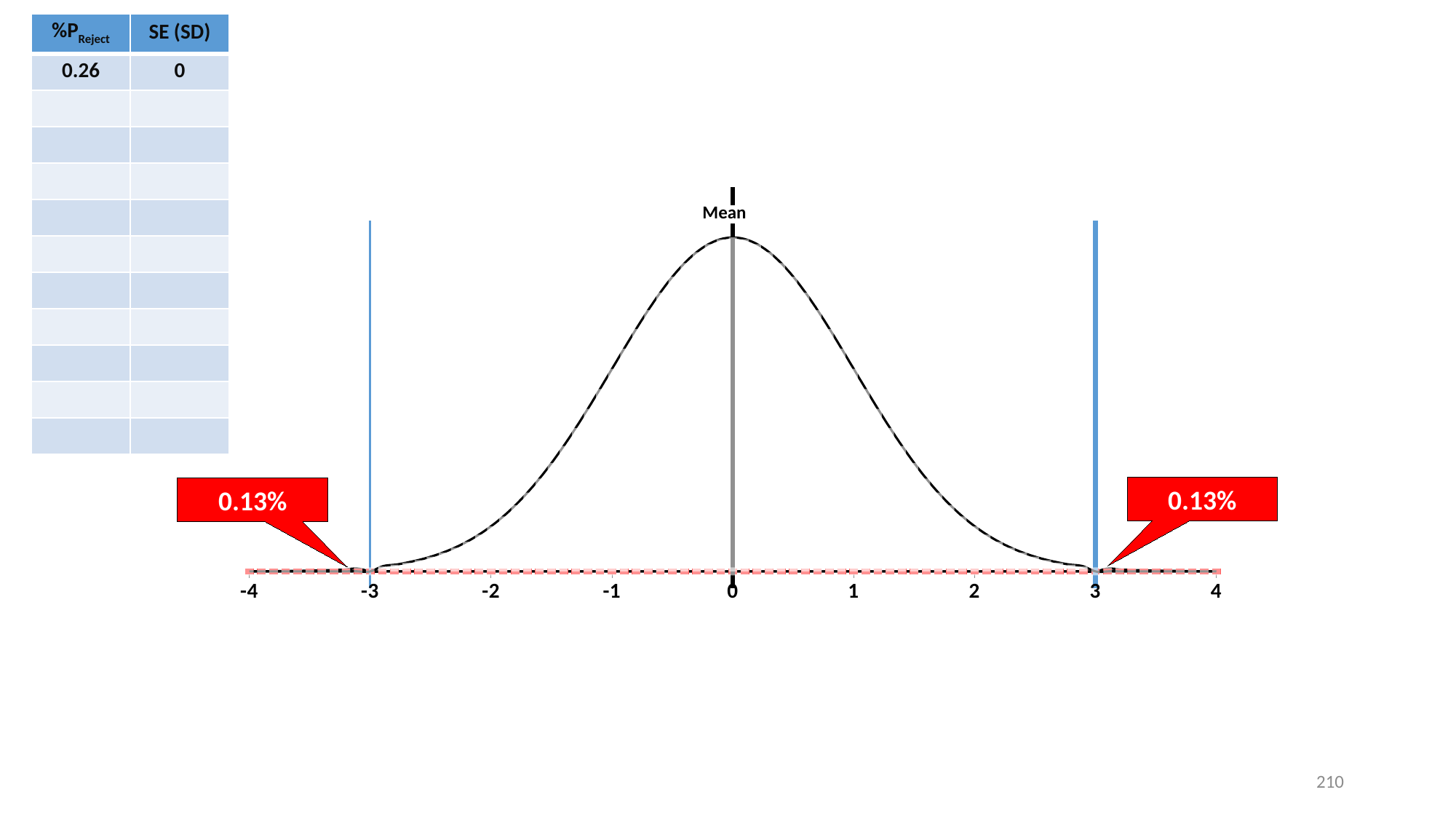

| %PReject | SE (SD) |
| --- | --- |
| 0.26 | 0 |
|  |  |
|  |  |
|  |  |
|  |  |
|  |  |
|  |  |
|  |  |
|  |  |
|  |  |
|  |  |

### Chart

| Category |  |  |  |  |  |  |  |
|---|---|---|---|---|---|---|---|
0.13%
0.13%
210